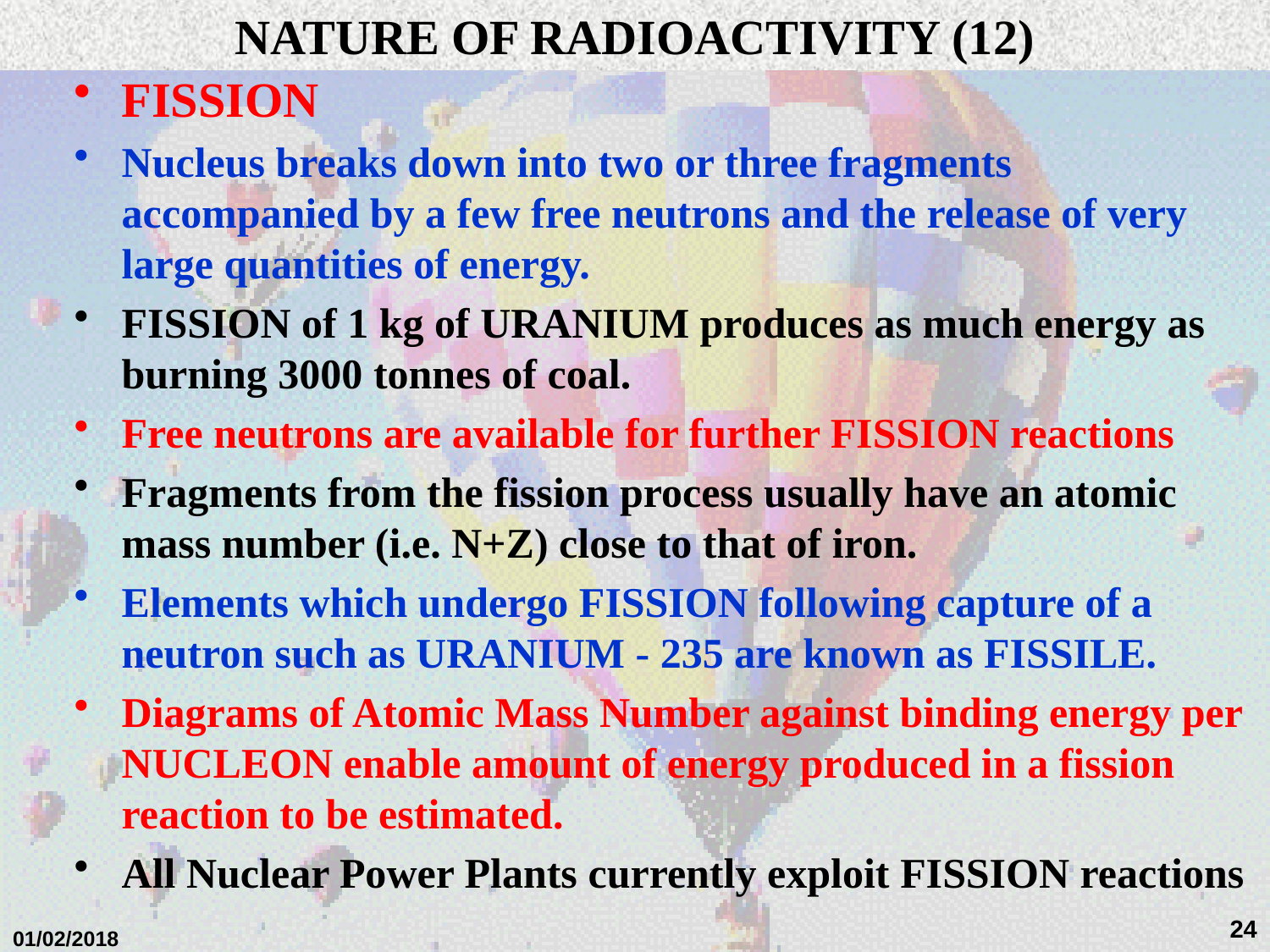

NATURE OF RADIOACTIVITY (12)
#
FISSION
Nucleus breaks down into two or three fragments accompanied by a few free neutrons and the release of very large quantities of energy.
FISSION of 1 kg of URANIUM produces as much energy as burning 3000 tonnes of coal.
Free neutrons are available for further FISSION reactions
Fragments from the fission process usually have an atomic mass number (i.e. N+Z) close to that of iron.
Elements which undergo FISSION following capture of a neutron such as URANIUM - 235 are known as FISSILE.
Diagrams of Atomic Mass Number against binding energy per NUCLEON enable amount of energy produced in a fission reaction to be estimated.
All Nuclear Power Plants currently exploit FISSION reactions
24
01/02/2018